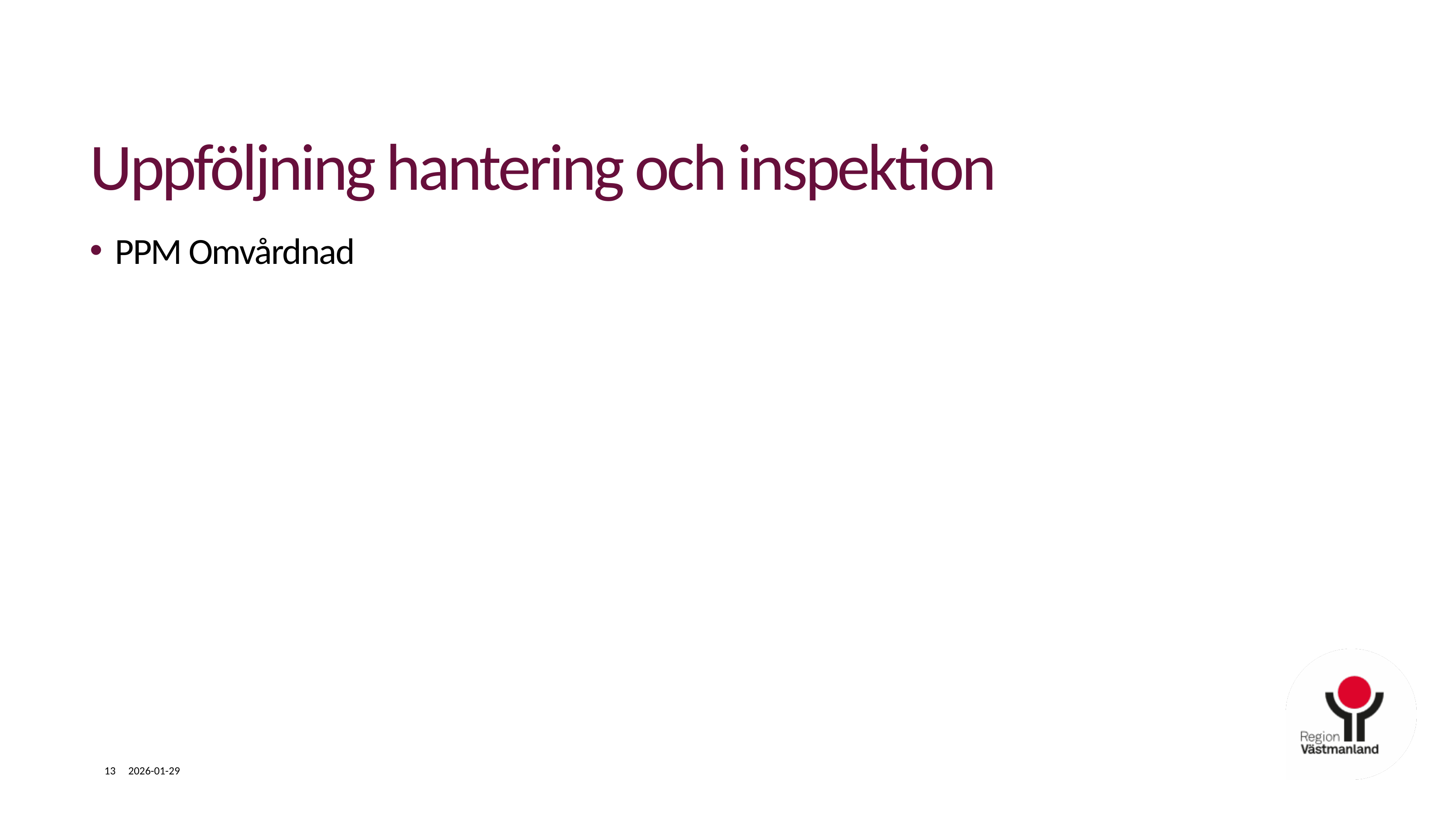

# Uppföljning hantering och inspektion
PPM Omvårdnad
13
2026-01-29